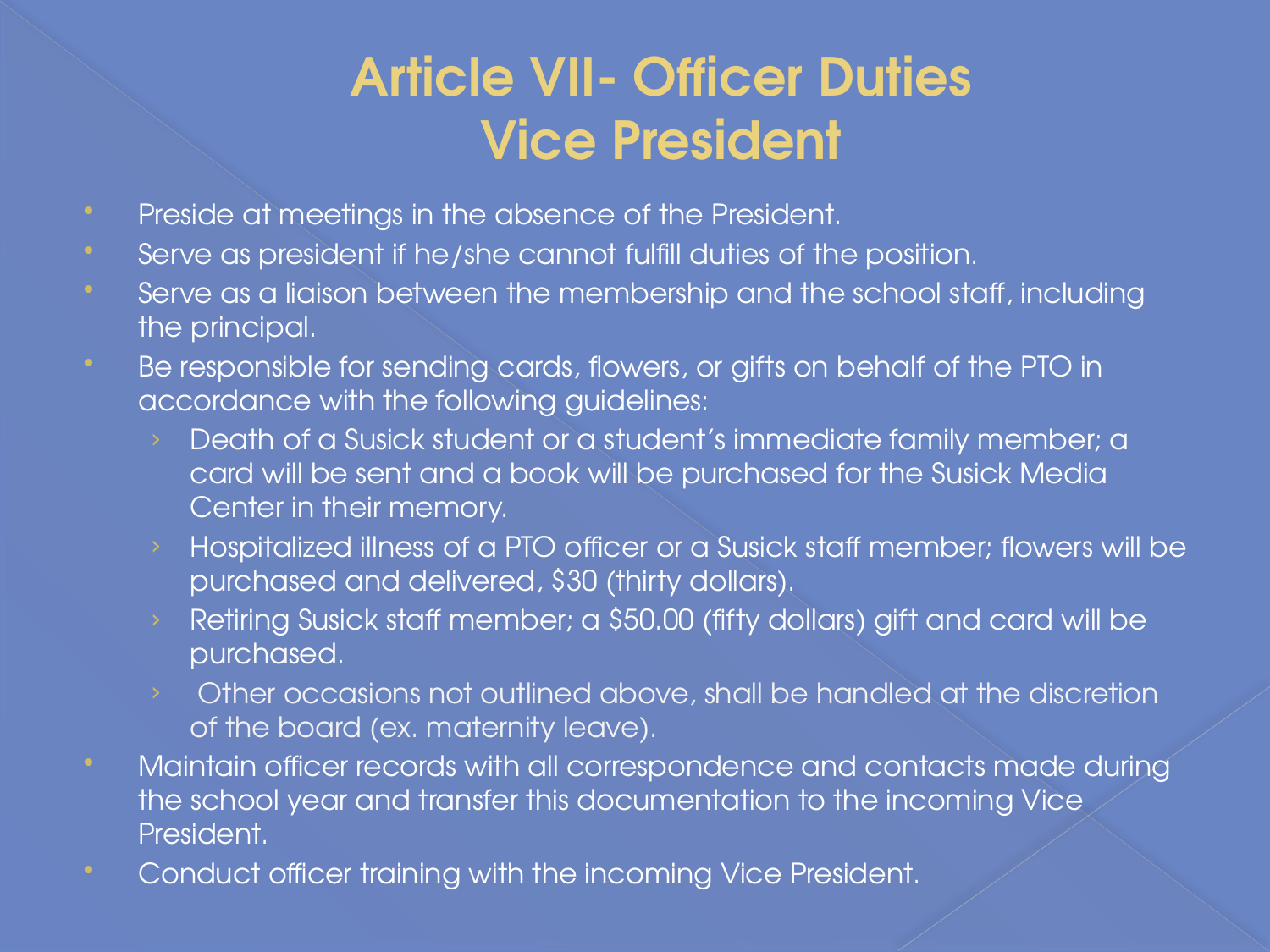

# Article VII- Officer Duties Vice President
Preside at meetings in the absence of the President.
Serve as president if he/she cannot fulfill duties of the position.
Serve as a liaison between the membership and the school staff, including the principal.
Be responsible for sending cards, flowers, or gifts on behalf of the PTO in accordance with the following guidelines:
Death of a Susick student or a student’s immediate family member; a card will be sent and a book will be purchased for the Susick Media Center in their memory.
Hospitalized illness of a PTO officer or a Susick staff member; flowers will be purchased and delivered, $30 (thirty dollars).
Retiring Susick staff member; a $50.00 (fifty dollars) gift and card will be purchased.
 Other occasions not outlined above, shall be handled at the discretion of the board (ex. maternity leave).
Maintain officer records with all correspondence and contacts made during the school year and transfer this documentation to the incoming Vice President.
Conduct officer training with the incoming Vice President.